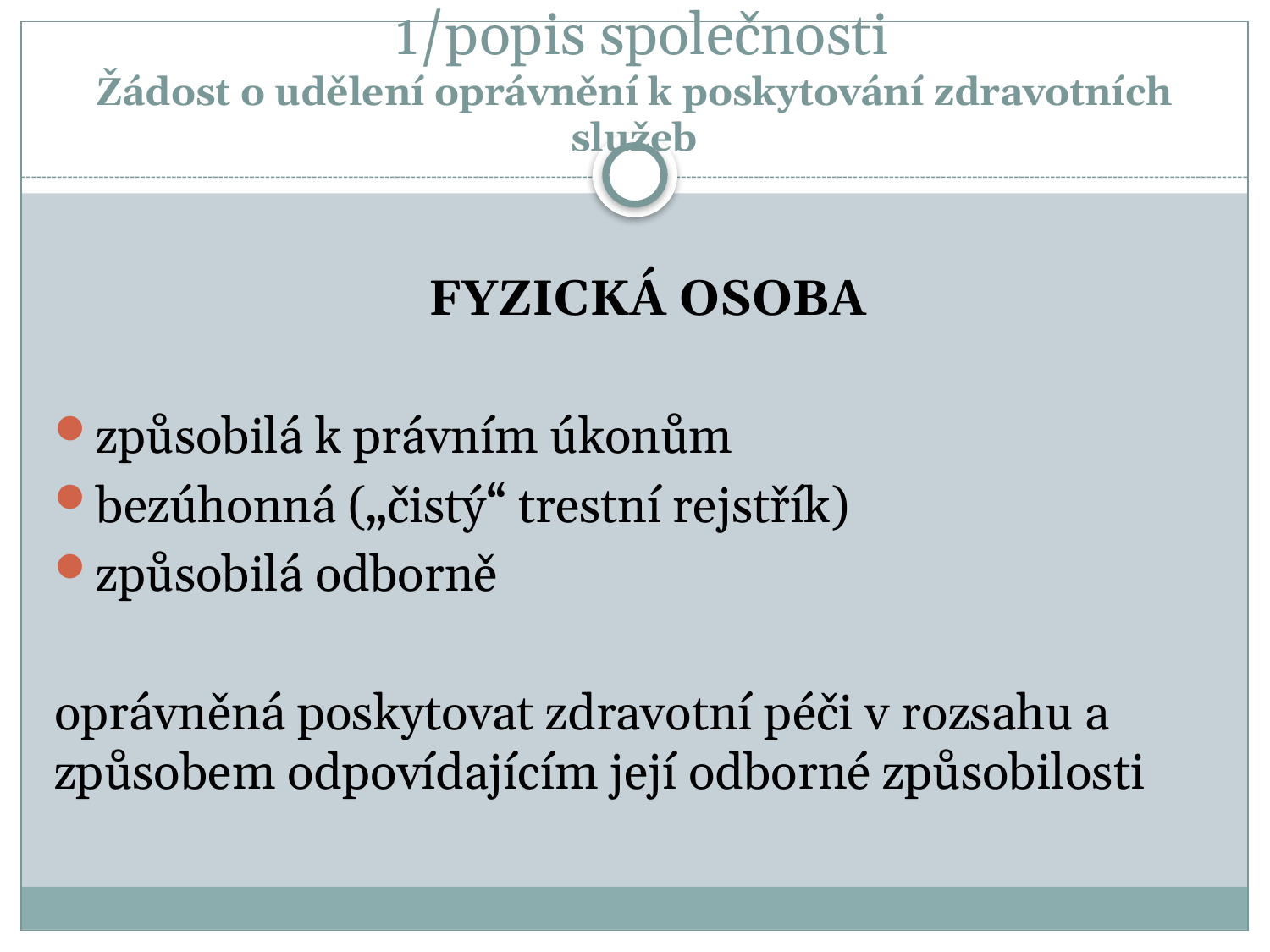

# 1/popis společnosti Žádost o udělení oprávnění k poskytování zdravotních služeb

                              FYZICKÁ OSOBA

způsobilá k právním úkonům
bezúhonná („čistý“ trestní rejstřík)
způsobilá odborně

oprávněná poskytovat zdravotní péči v rozsahu a způsobem odpovídajícím její odborné způsobilosti